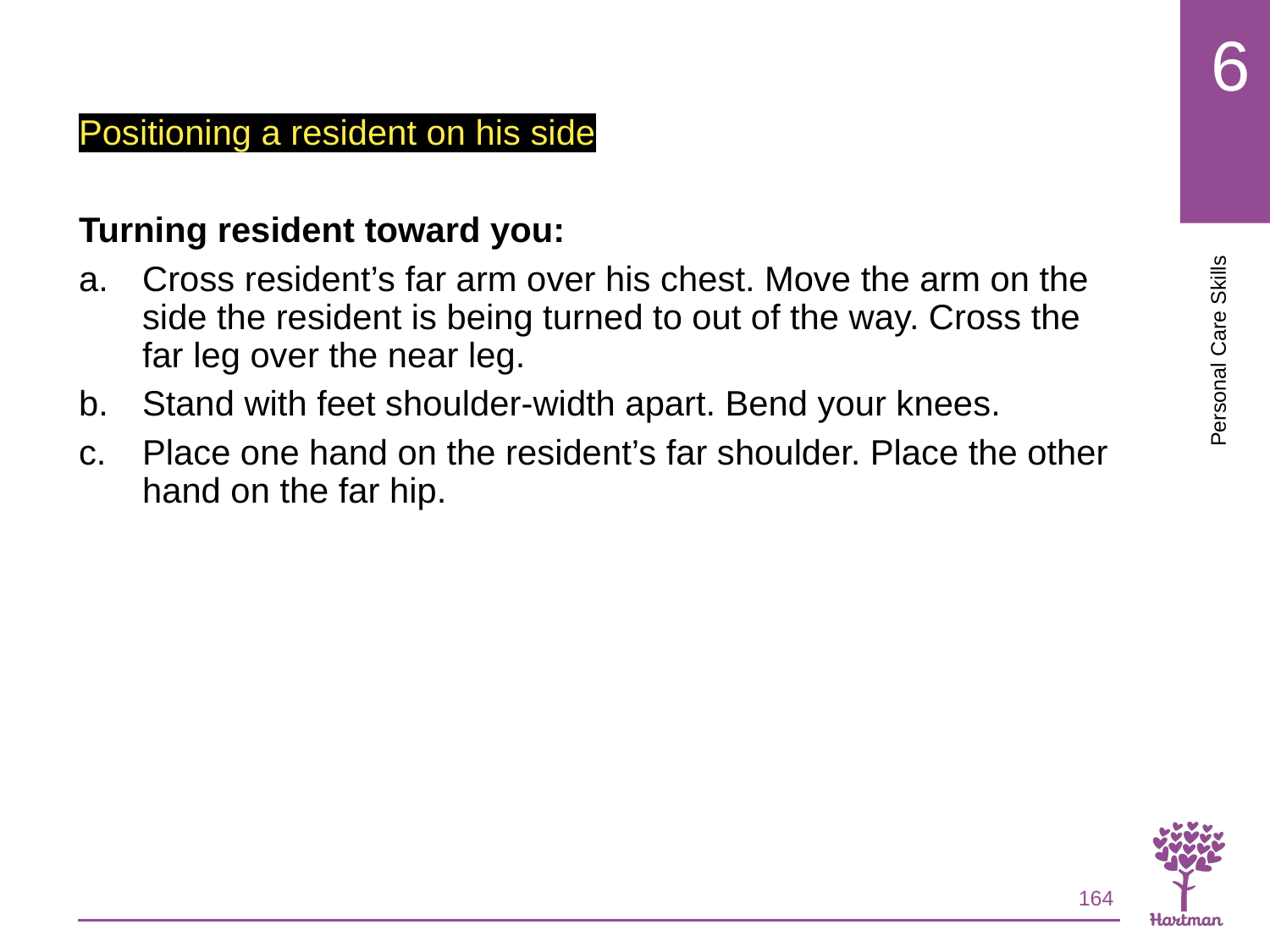

# LO8, content 11
Positioning a resident on his side

Turning resident toward you:
Cross resident’s far arm over his chest. Move the arm on the side the resident is being turned to out of the way. Cross the far leg over the near leg.
Stand with feet shoulder-width apart. Bend your knees.
Place one hand on the resident’s far shoulder. Place the other hand on the far hip.

164